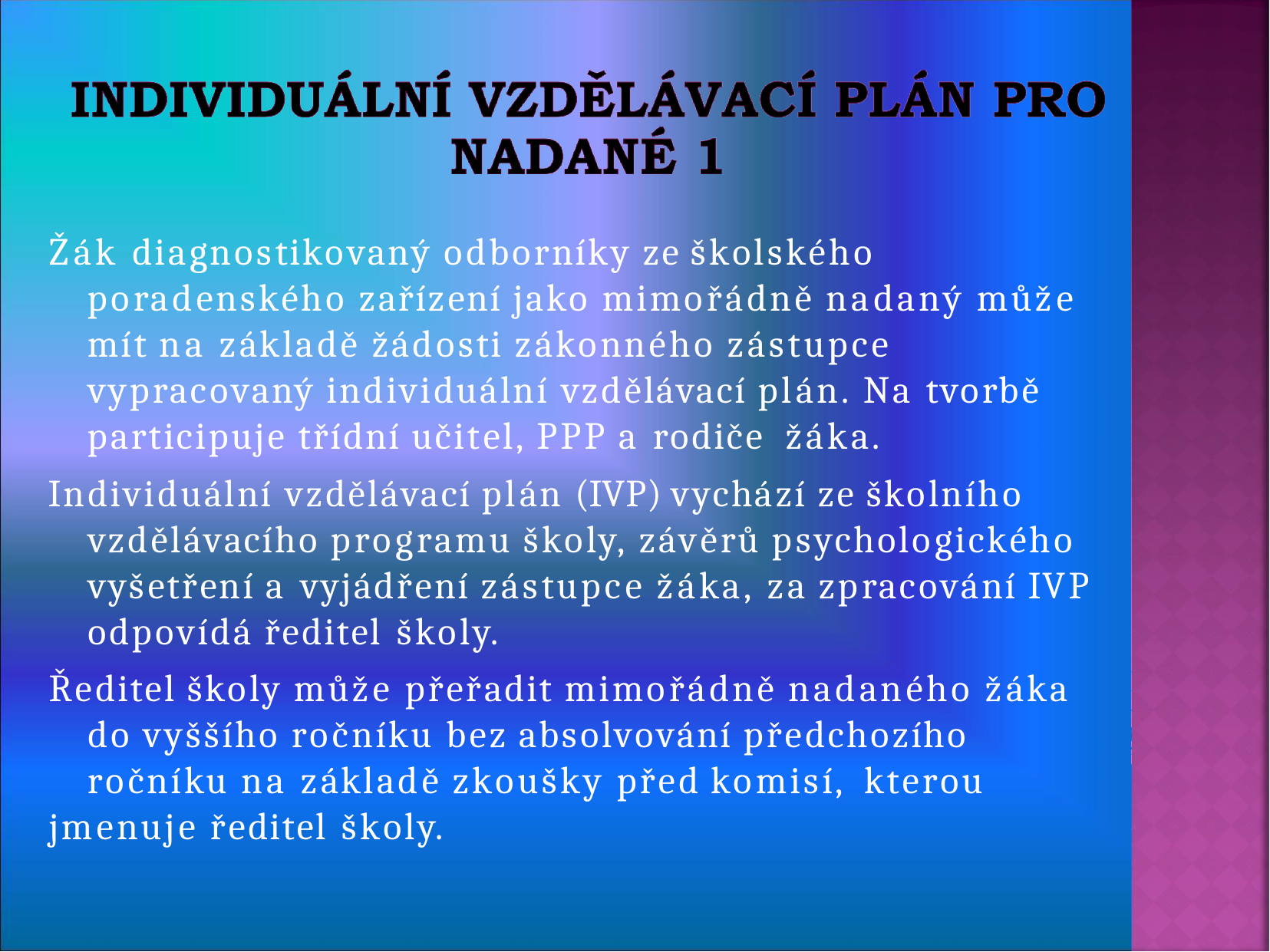

Žák diagnostikovaný odborníky ze školského  poradenského zařízení jako mimořádně nadaný může  mít na základě žádosti zákonného zástupce  vypracovaný individuální vzdělávací plán. Na tvorbě  participuje třídní učitel, PPP a rodiče žáka.
Individuální vzdělávací plán (IVP) vychází ze školního  vzdělávacího programu školy, závěrů psychologického  vyšetření a vyjádření zástupce žáka, za zpracování IVP  odpovídá ředitel školy.
Ředitel školy může přeřadit mimořádně nadaného žáka  do vyššího ročníku bez absolvování předchozího  ročníku na základě zkoušky před komisí, kterou
jmenuje ředitel školy.